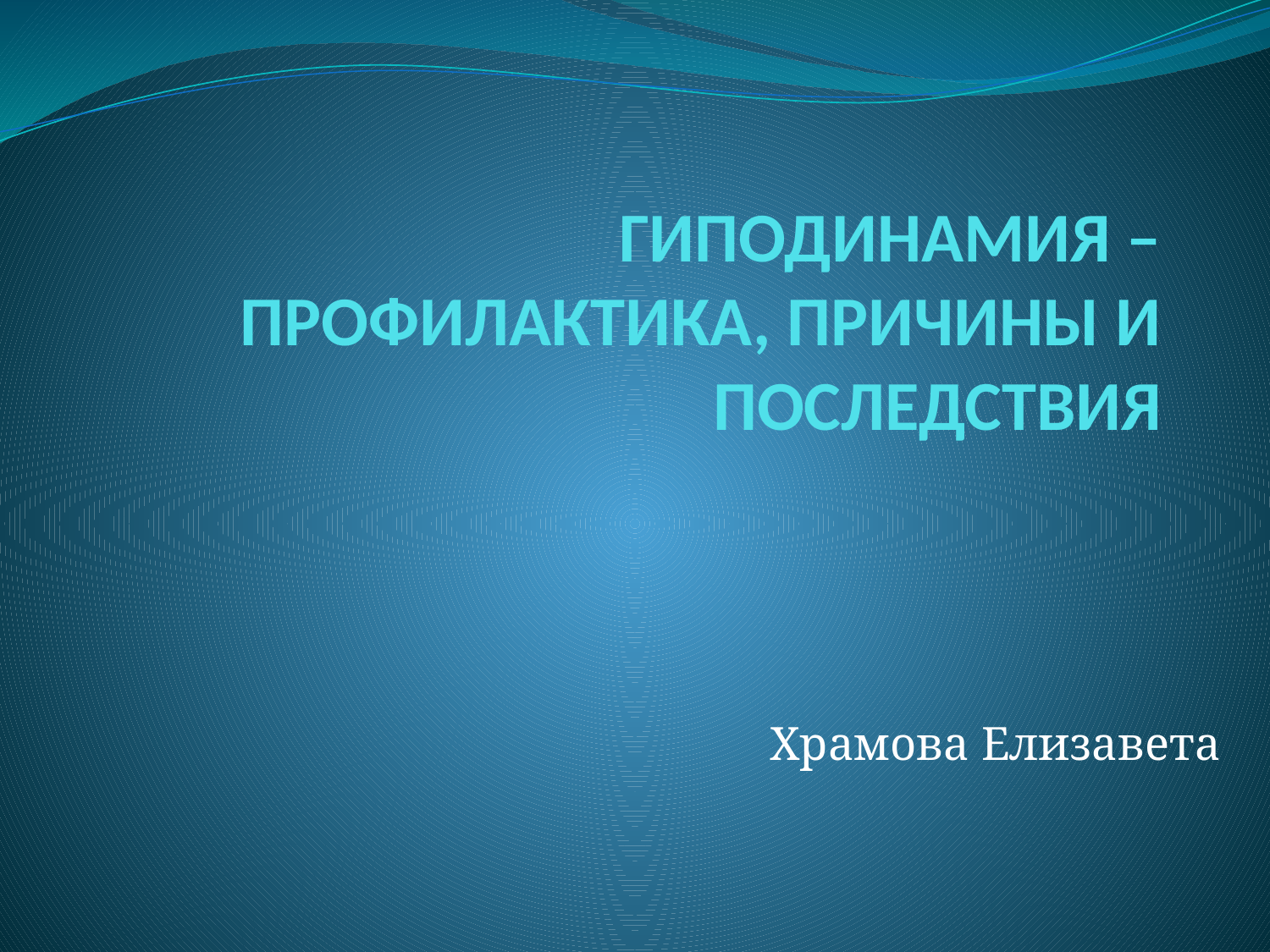

# ГИПОДИНАМИЯ – ПРОФИЛАКТИКА, ПРИЧИНЫ И ПОСЛЕДСТВИЯ
Храмова Елизавета